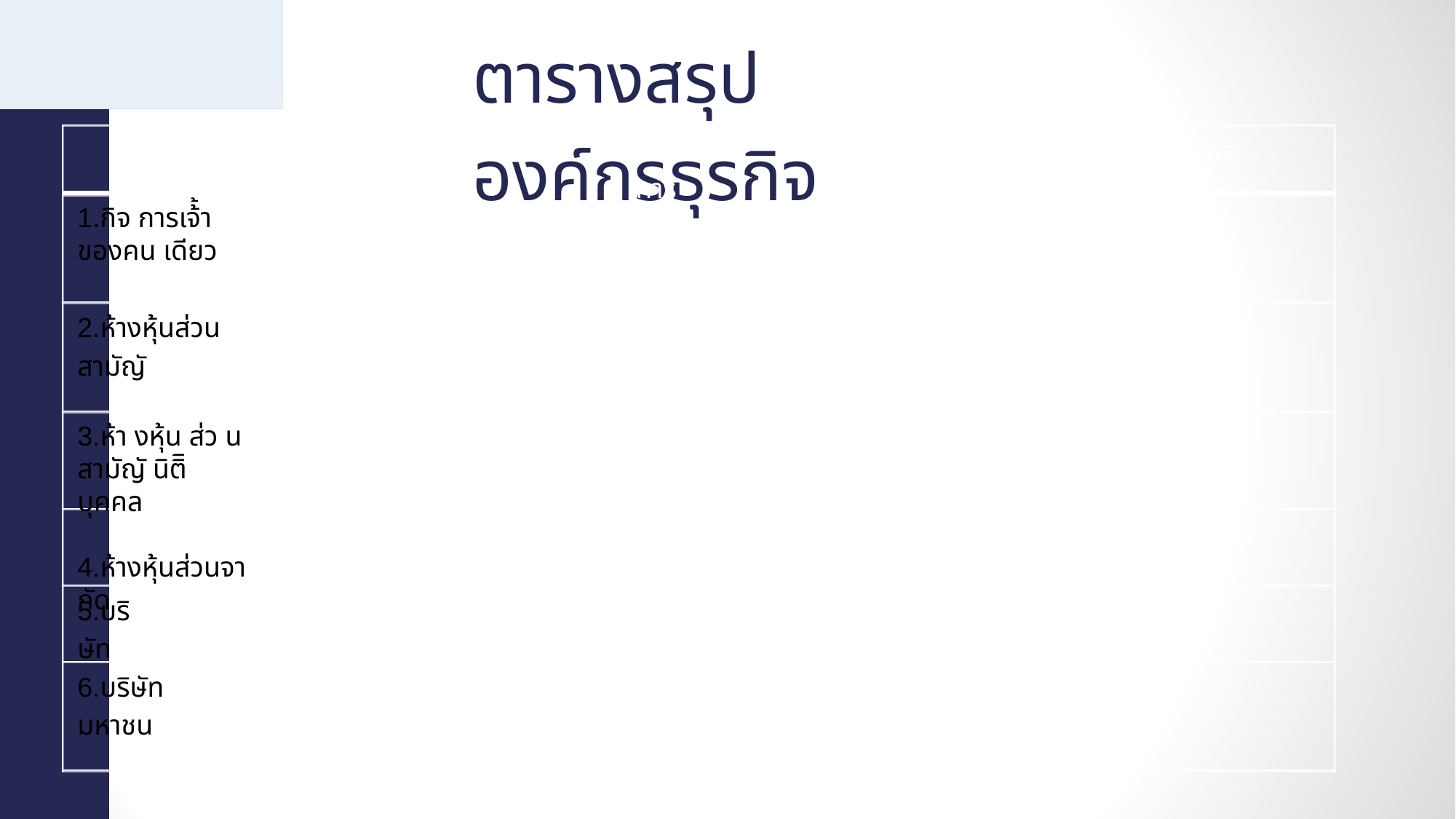

ตารางสรุปองค์กรธุรกิจ

การจััดตั้ง
การจััดการ
การยกเลิก
การชาระบัญชี

1.กิจ การเจ้้า ของคน เดียว

2.ห้างหุ้นส่วนสามัญั

3.ห้า งหุ้น ส่ว นสามัญั นิติิ
บุคคล

4.ห้างหุ้นส่วนจากัด

5.บริษัท

6.บริษัทมหาชน